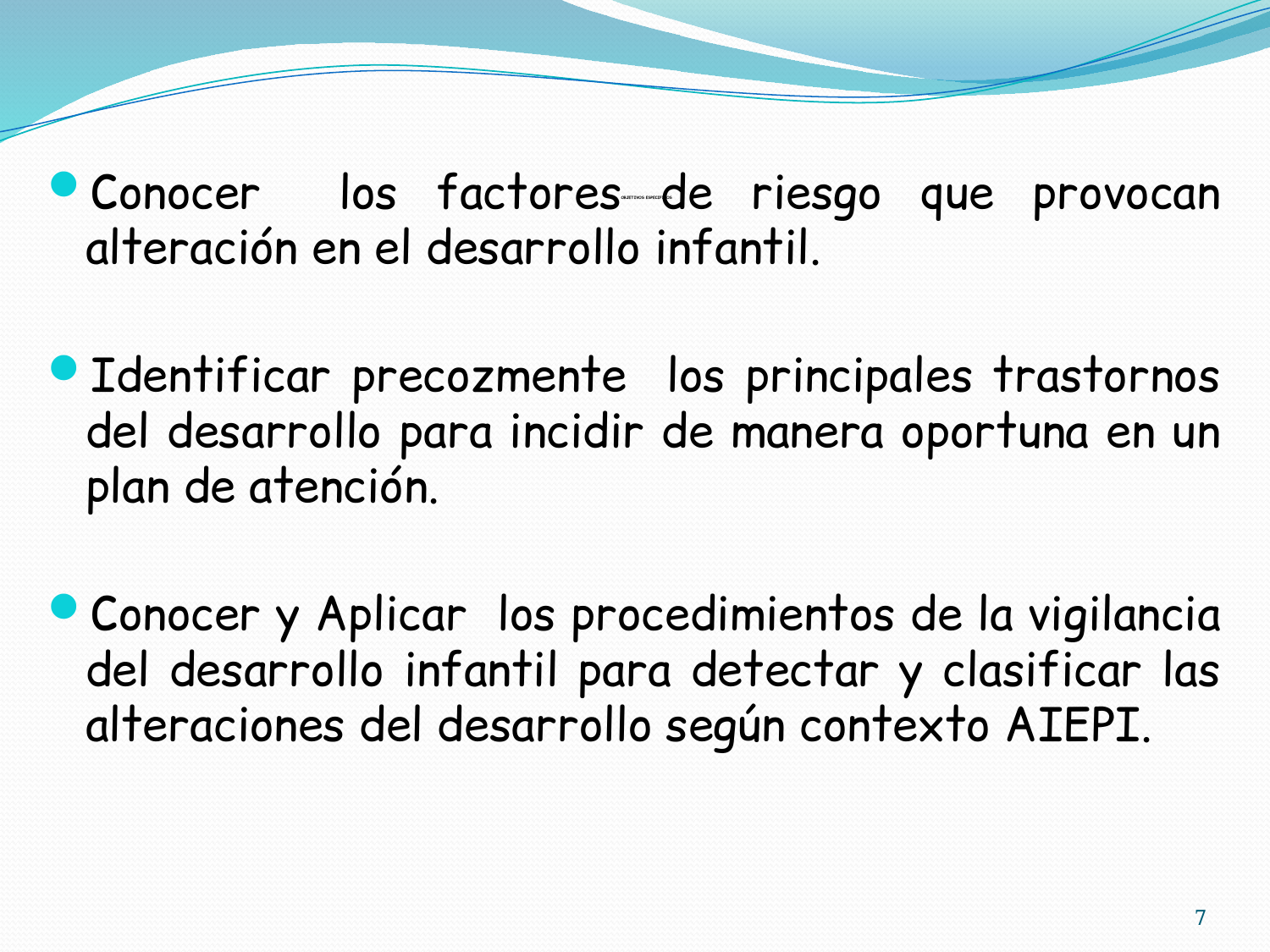

# OBJETIVOS ESPECIFICOS
Conocer  los factores de riesgo que provocan alteración en el desarrollo infantil.

Identificar precozmente  los principales trastornos del desarrollo para incidir de manera oportuna en un plan de atención.

Conocer y Aplicar  los procedimientos de la vigilancia del desarrollo infantil para detectar y clasificar las alteraciones del desarrollo según contexto AIEPI.

7